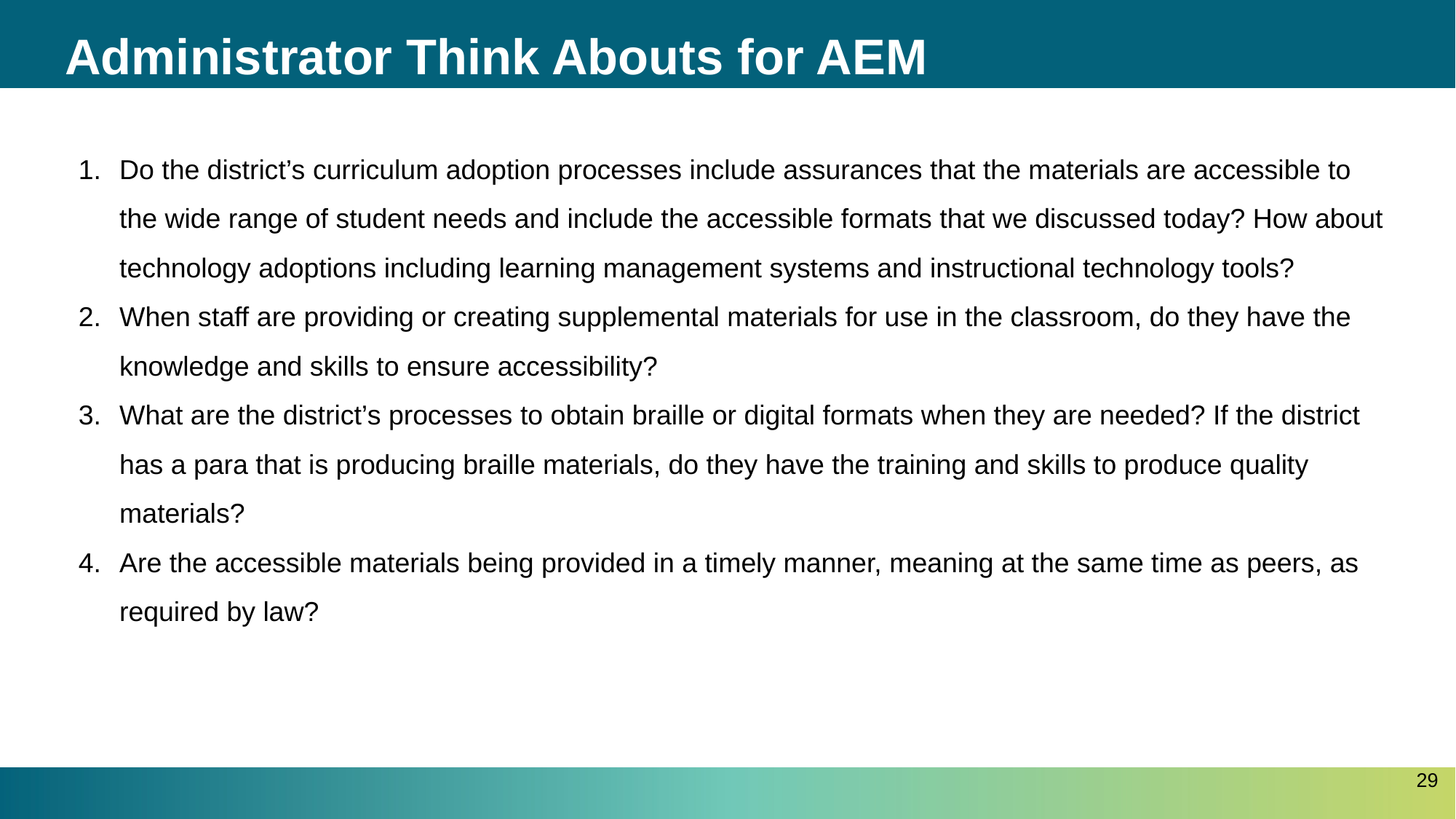

# Administrator Think Abouts for AEM
Do the district’s curriculum adoption processes include assurances that the materials are accessible to the wide range of student needs and include the accessible formats that we discussed today? How about technology adoptions including learning management systems and instructional technology tools?
When staff are providing or creating supplemental materials for use in the classroom, do they have the knowledge and skills to ensure accessibility?
What are the district’s processes to obtain braille or digital formats when they are needed? If the district has a para that is producing braille materials, do they have the training and skills to produce quality materials?
Are the accessible materials being provided in a timely manner, meaning at the same time as peers, as required by law?

29